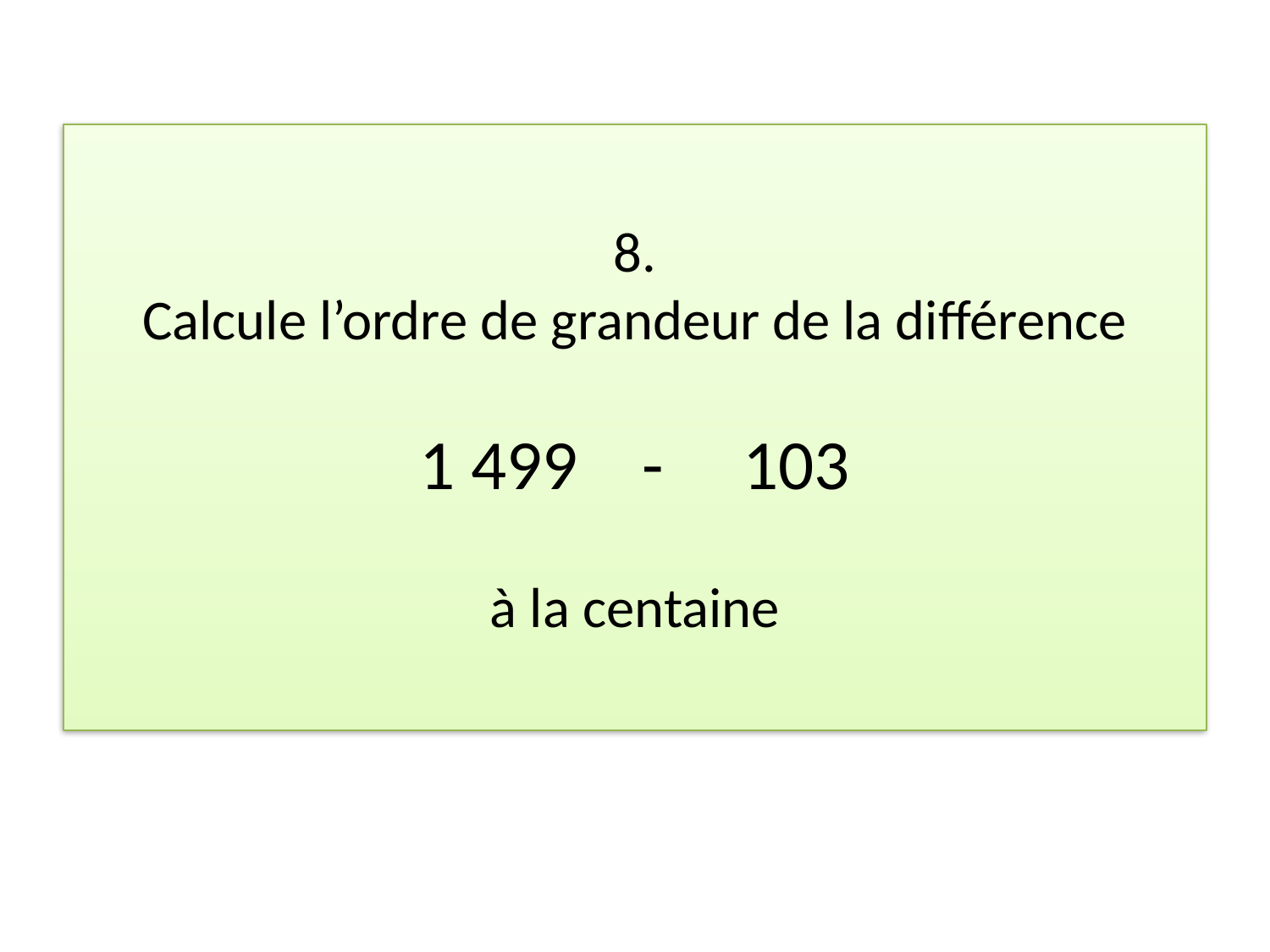

8.
Calcule l’ordre de grandeur de la différence
1 499    -     103
à la centaine